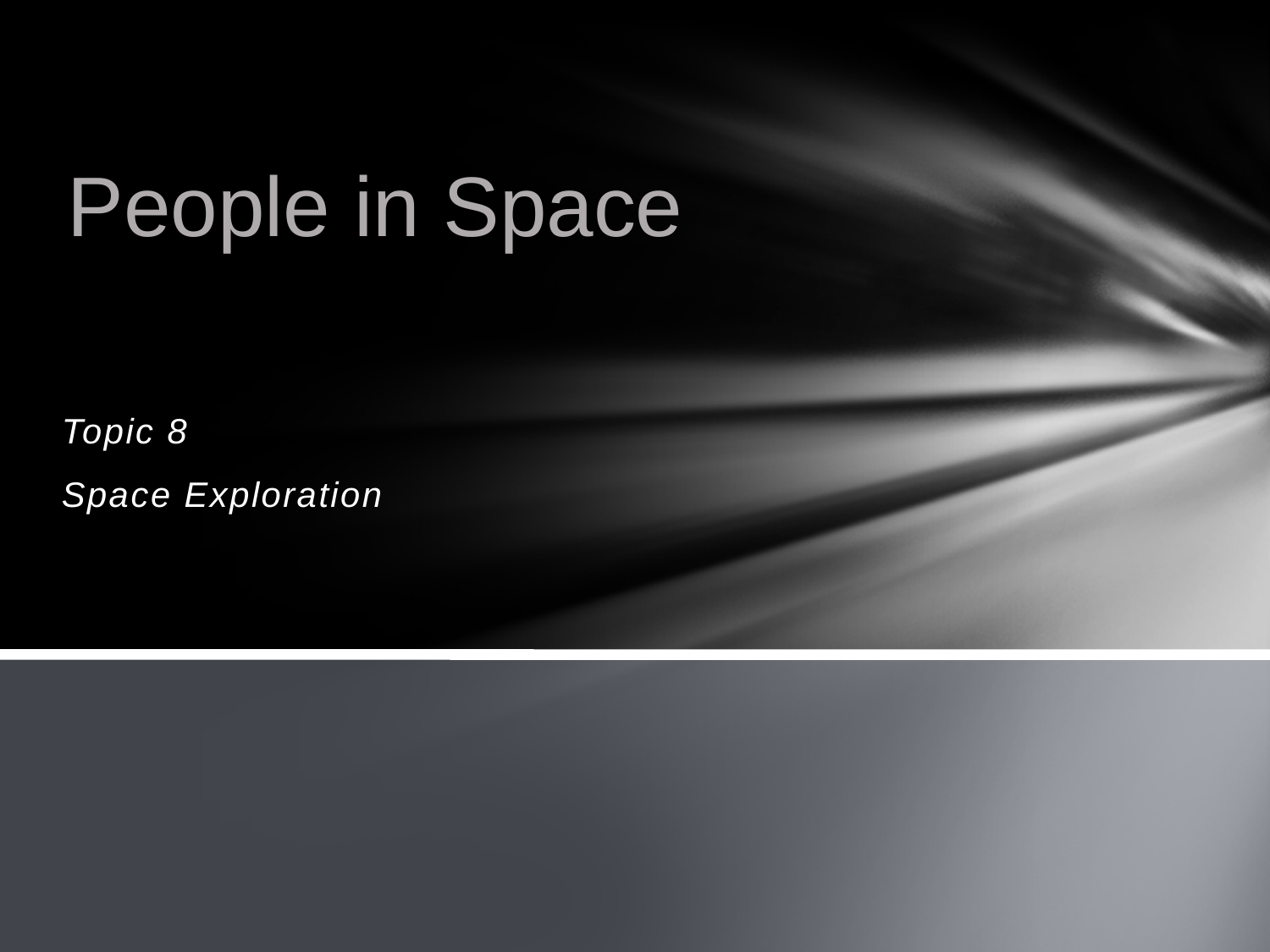

People in Space
Topic 8
Space Exploration